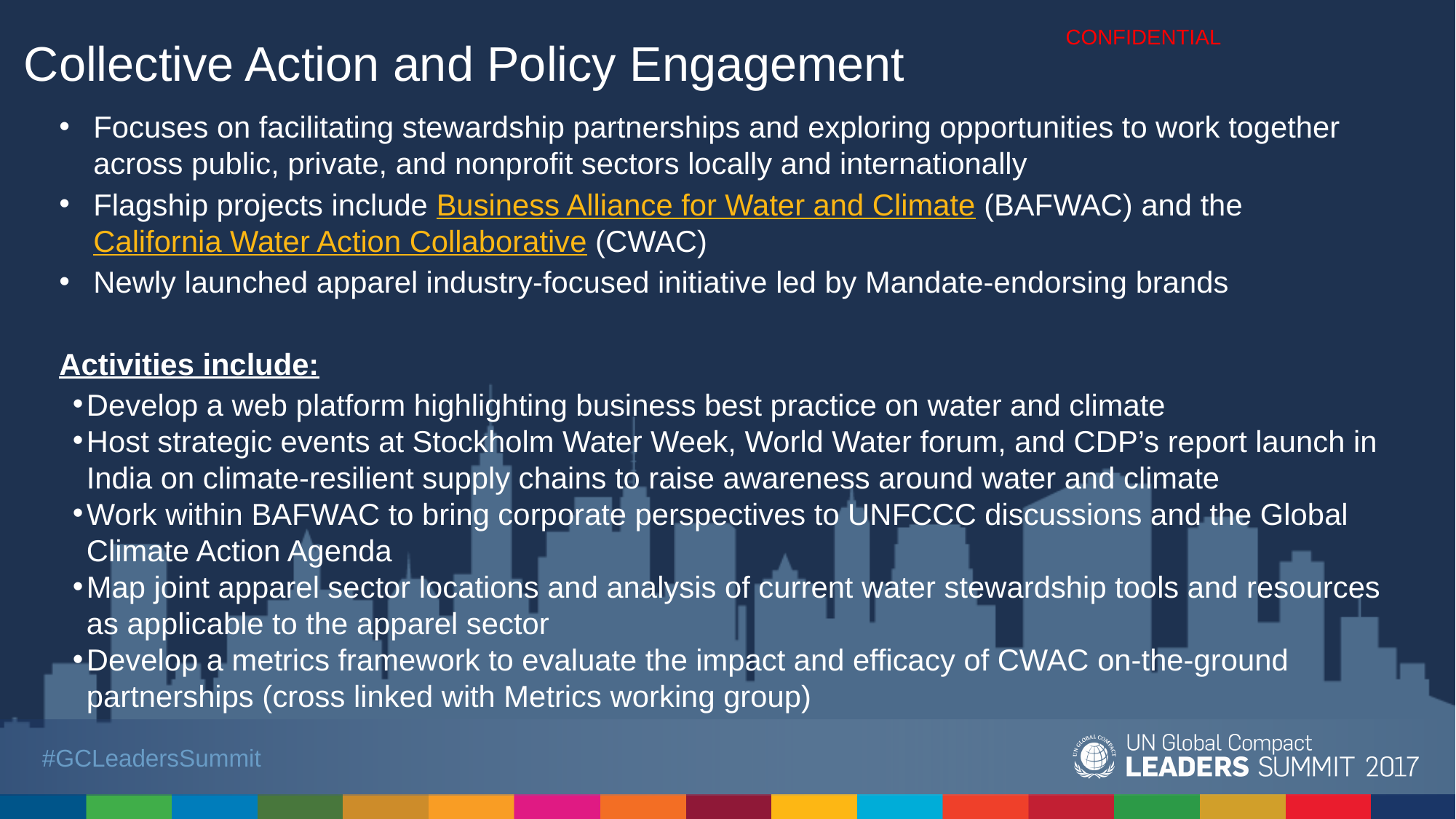

Collective Action and Policy Engagement
Focuses on facilitating stewardship partnerships and exploring opportunities to work together across public, private, and nonprofit sectors locally and internationally
Flagship projects include Business Alliance for Water and Climate (BAFWAC) and the California Water Action Collaborative (CWAC)
Newly launched apparel industry-focused initiative led by Mandate-endorsing brands

Activities include:
Develop a web platform highlighting business best practice on water and climate
Host strategic events at Stockholm Water Week, World Water forum, and CDP’s report launch in India on climate-resilient supply chains to raise awareness around water and climate
Work within BAFWAC to bring corporate perspectives to UNFCCC discussions and the Global Climate Action Agenda
Map joint apparel sector locations and analysis of current water stewardship tools and resources as applicable to the apparel sector
Develop a metrics framework to evaluate the impact and efficacy of CWAC on-the-ground partnerships (cross linked with Metrics working group)